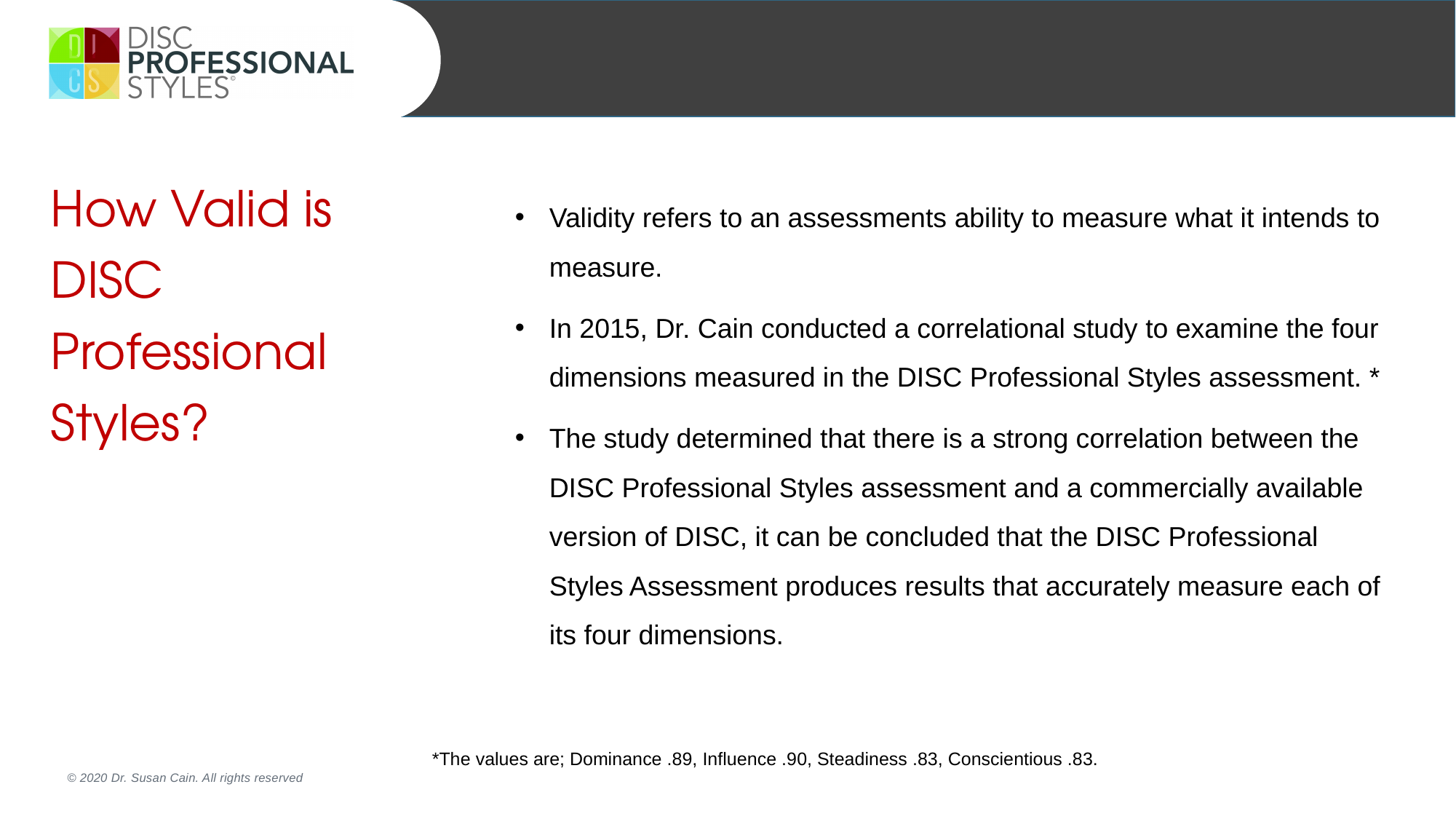

Validity refers to an assessments ability to measure what it intends to measure.
In 2015, Dr. Cain conducted a correlational study to examine the four dimensions measured in the DISC Professional Styles assessment. *
The study determined that there is a strong correlation between the DISC Professional Styles assessment and a commercially available  version of DISC, it can be concluded that the DISC Professional Styles Assessment produces results that accurately measure each of its four dimensions.
How Valid is DISC Professional Styles?
*The values are; Dominance .89, Influence .90, Steadiness .83, Conscientious .83.